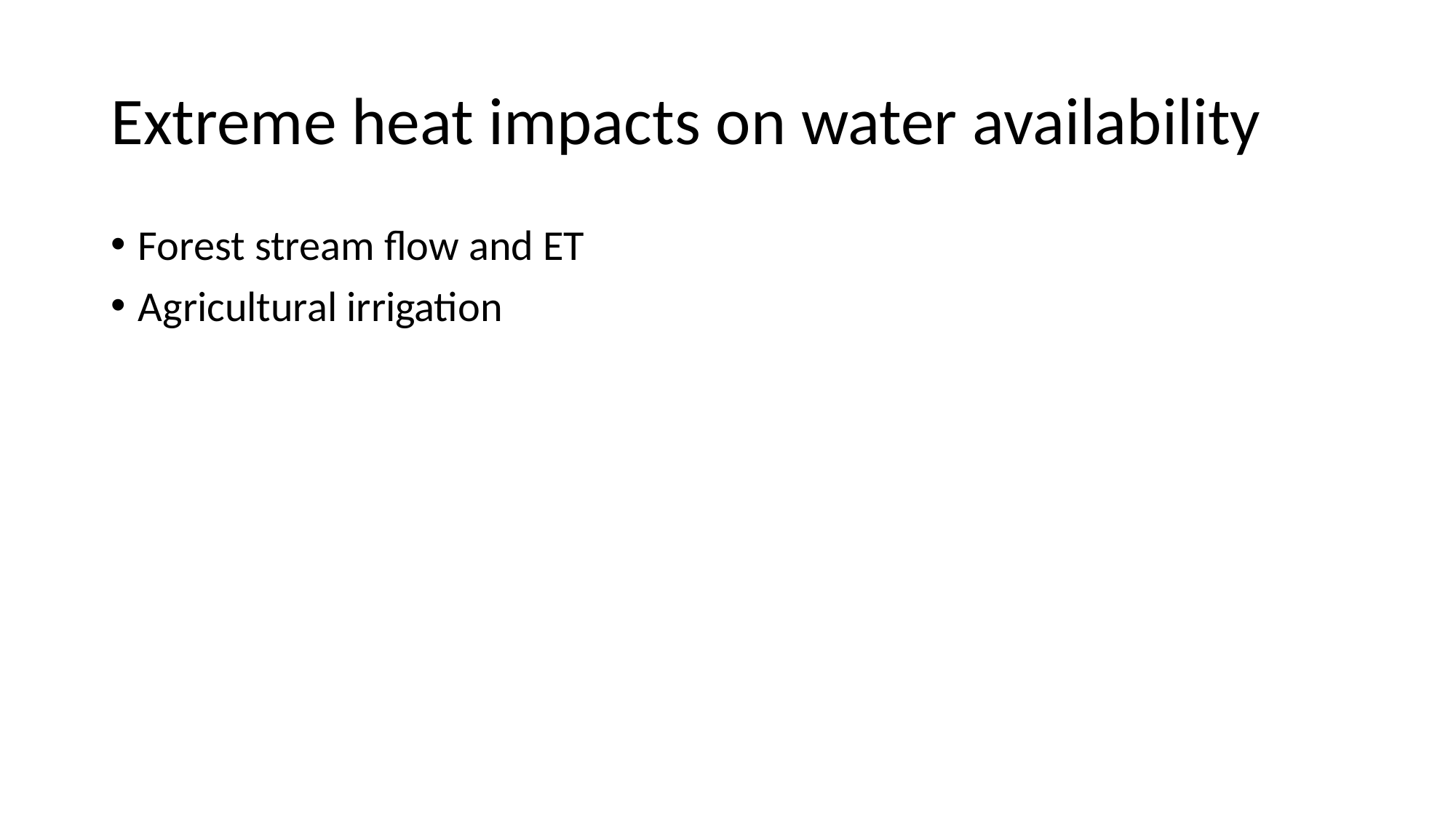

# Extreme heat impacts on water availability
Forest stream flow and ET
Agricultural irrigation